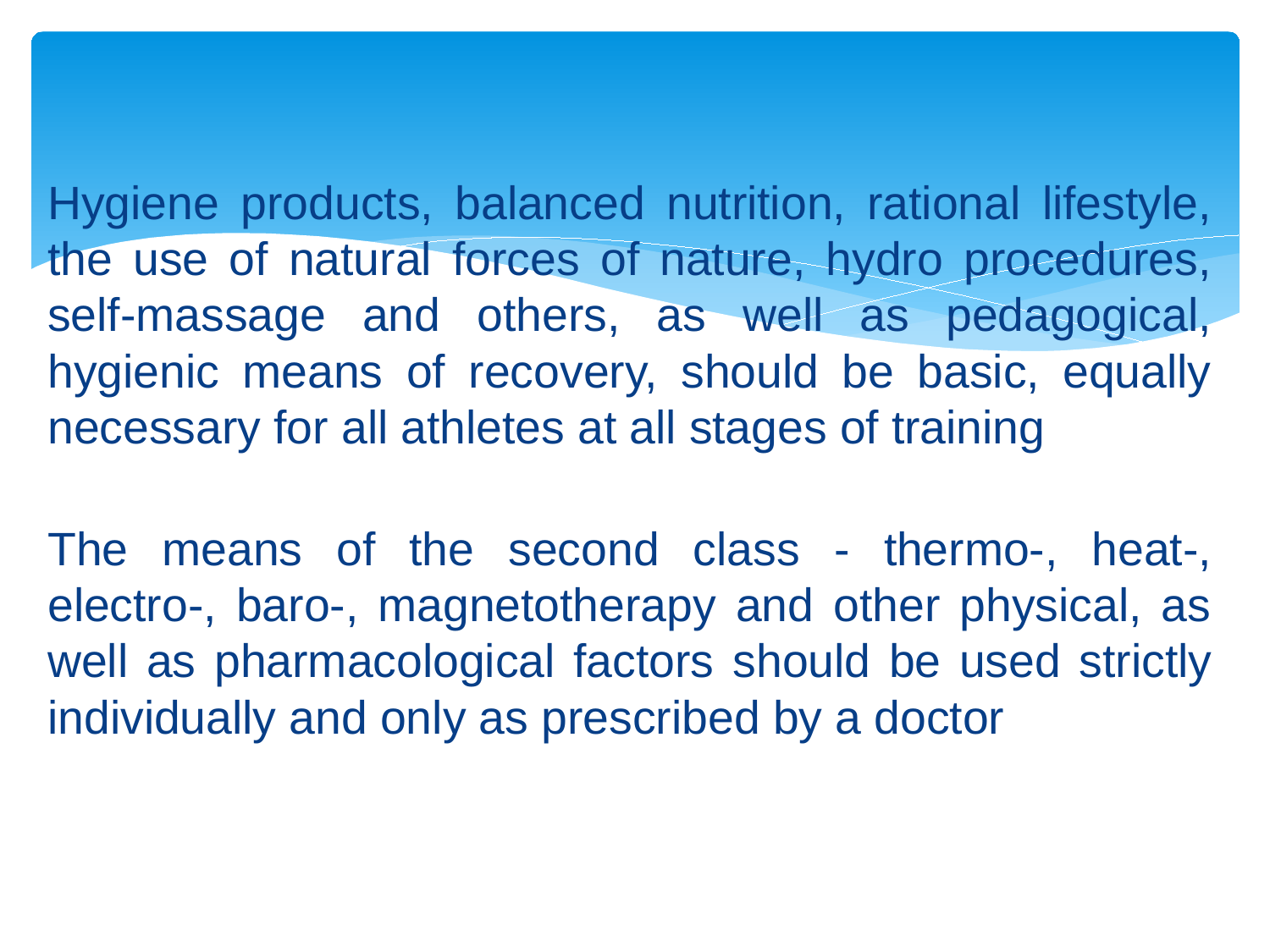

Hygiene products, balanced nutrition, rational lifestyle, the use of natural forces of nature, hydro procedures, self-massage and others, as well as pedagogical, hygienic means of recovery, should be basic, equally necessary for all athletes at all stages of training

The means of the second class - thermo-, heat-, electro-, baro-, magnetotherapy and other physical, as well as pharmacological factors should be used strictly individually and only as prescribed by a doctor